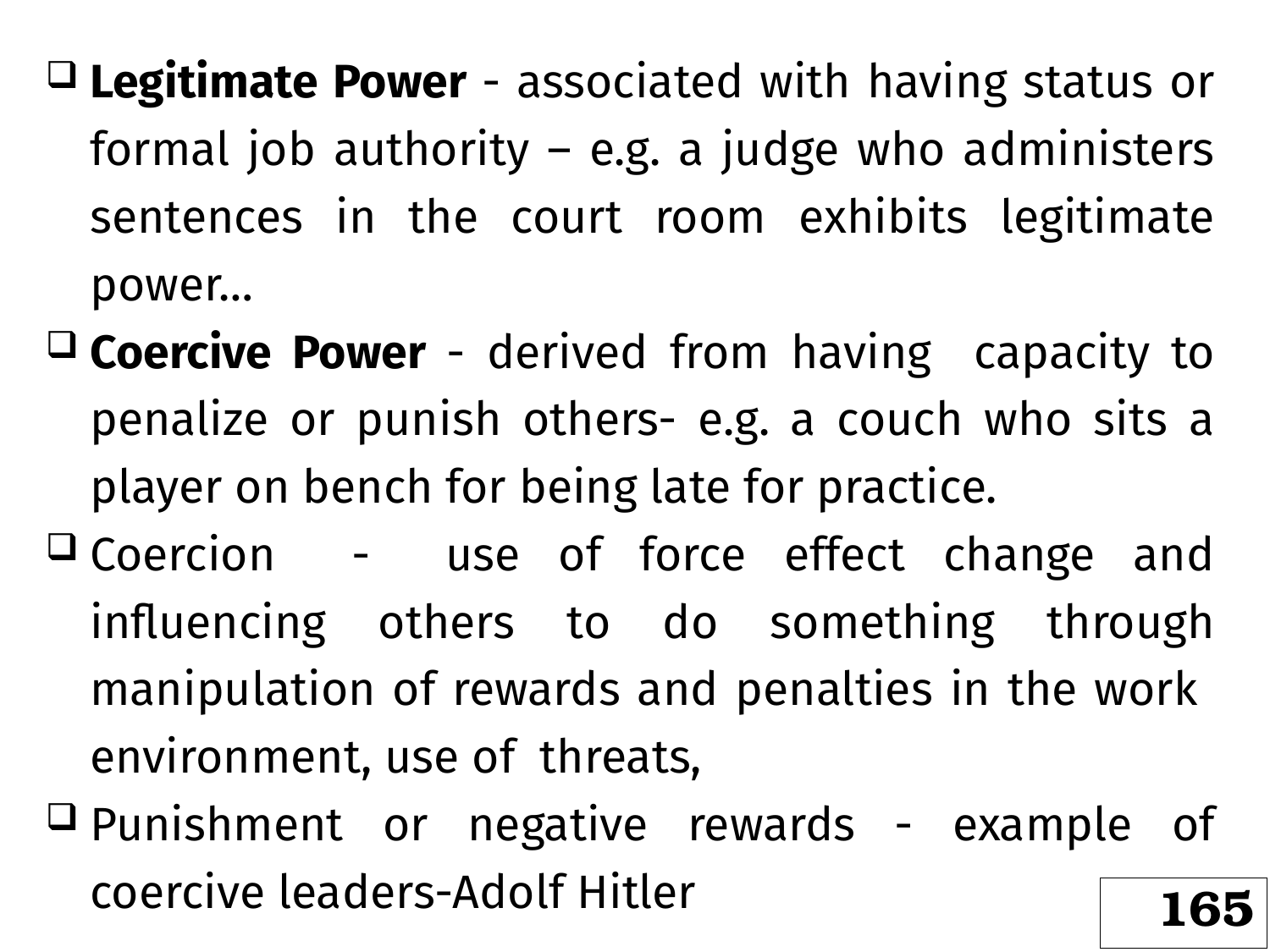

Legitimate Power - associated with having status or formal job authority – e.g. a judge who administers sentences in the court room exhibits legitimate power…
Coercive Power - derived from having  capacity to penalize or punish others- e.g. a couch who sits a player on bench for being late for practice.
Coercion  -  use of force effect change and influencing others to do something through manipulation of rewards and penalties in the work  environment, use of  threats,
Punishment or negative rewards - example of coercive leaders-Adolf Hitler

165